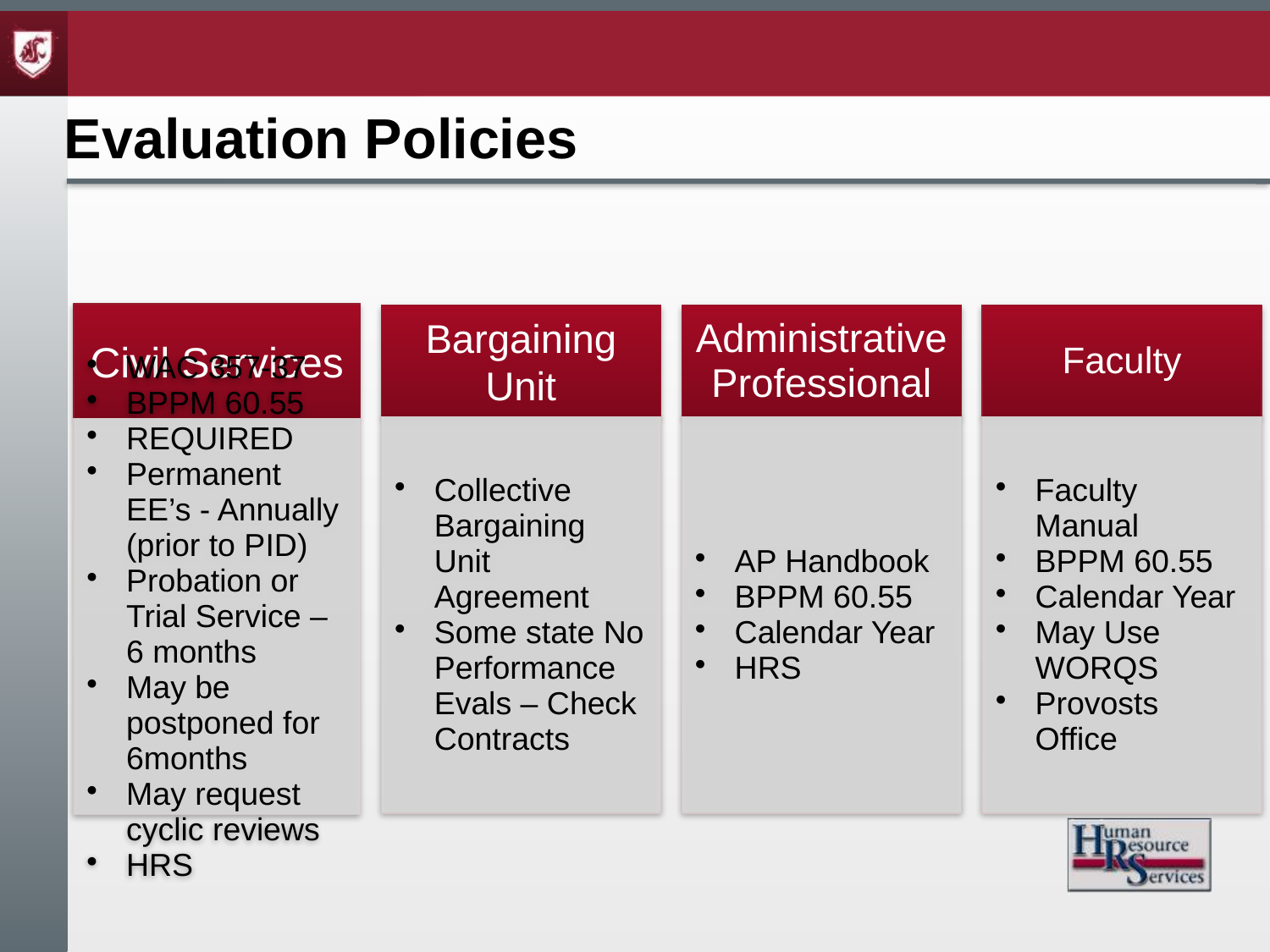

Evaluation Policies

Civil Services
WAC 357-37
BPPM 60.55
REQUIRED
Permanent EE’s - Annually (prior to PID)
Probation or Trial Service – 6 months
May be postponed for 6months
May request cyclic reviews
HRS
Bargaining Unit
Collective Bargaining Unit Agreement
Some state No Performance Evals – Check Contracts
Administrative Professional
AP Handbook
BPPM 60.55
Calendar Year
HRS
Faculty
Faculty Manual
BPPM 60.55
Calendar Year
May Use WORQS
Provosts Office